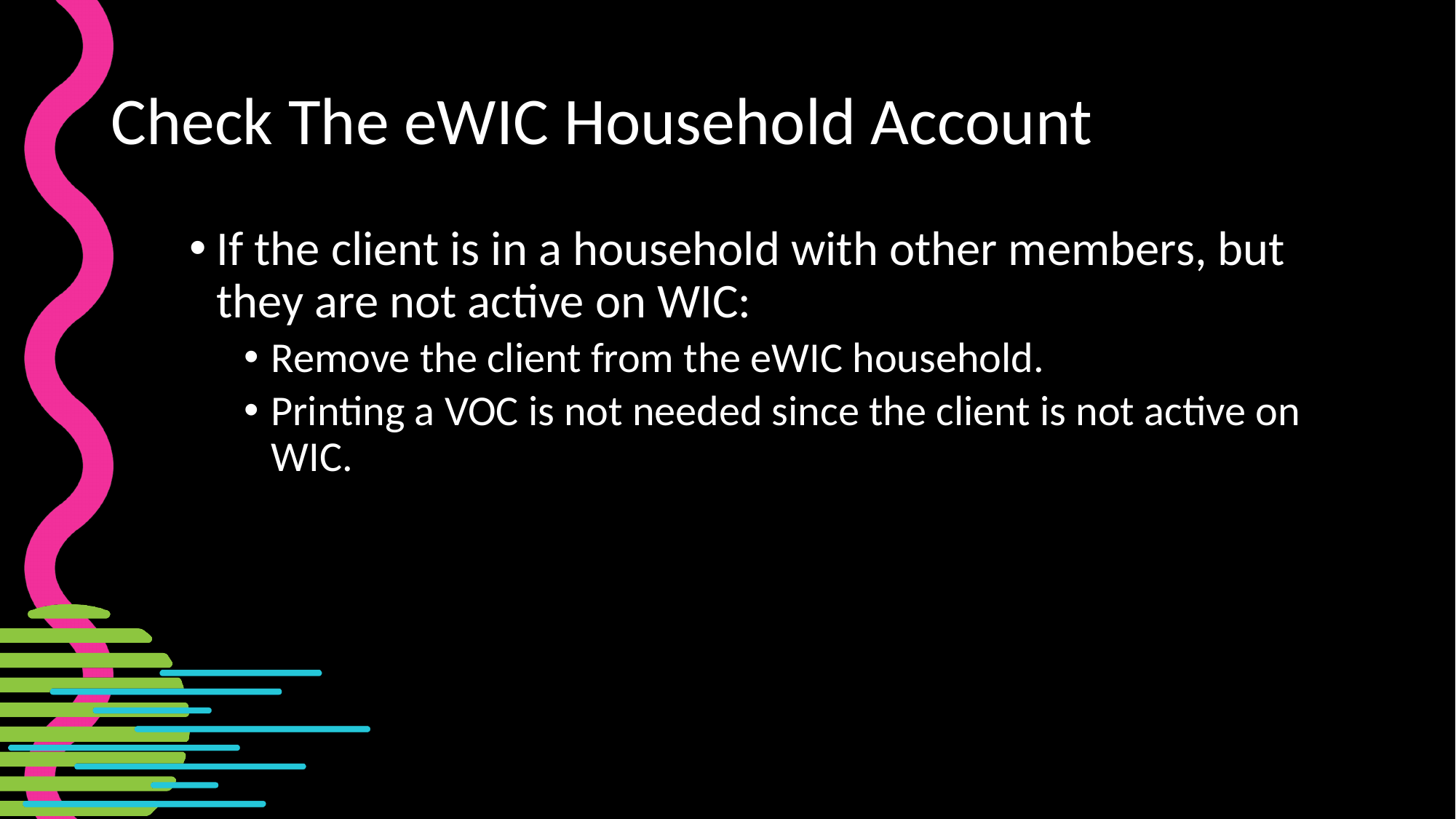

# Check The eWIC Household Account
If the client is in a household with other members, but they are not active on WIC:
Remove the client from the eWIC household.
Printing a VOC is not needed since the client is not active on WIC.